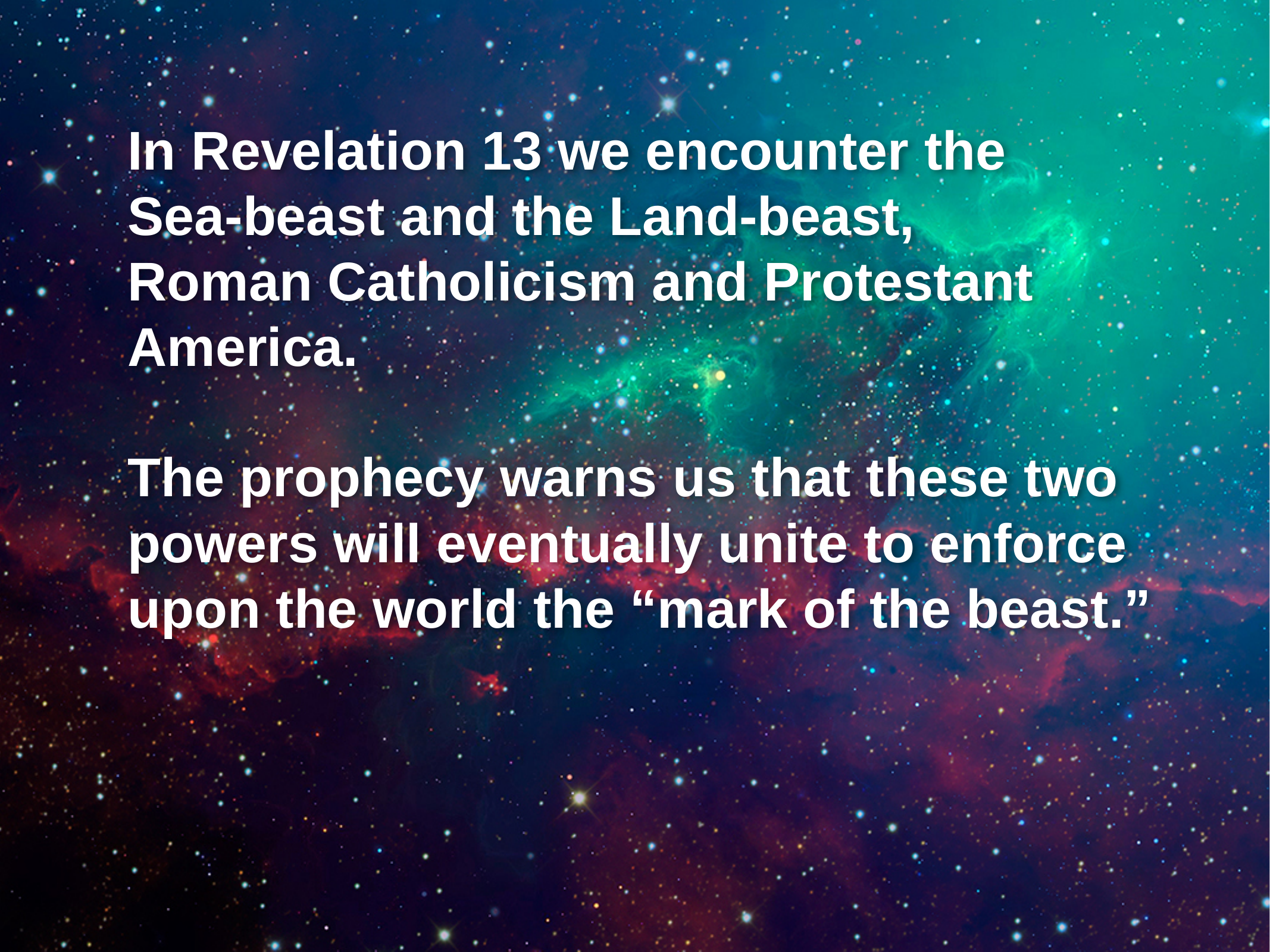

In Revelation 13 we encounter the
Sea-beast and the Land-beast,
Roman Catholicism and Protestant America.
The prophecy warns us that these two powers will eventually unite to enforce upon the world the “mark of the beast.”